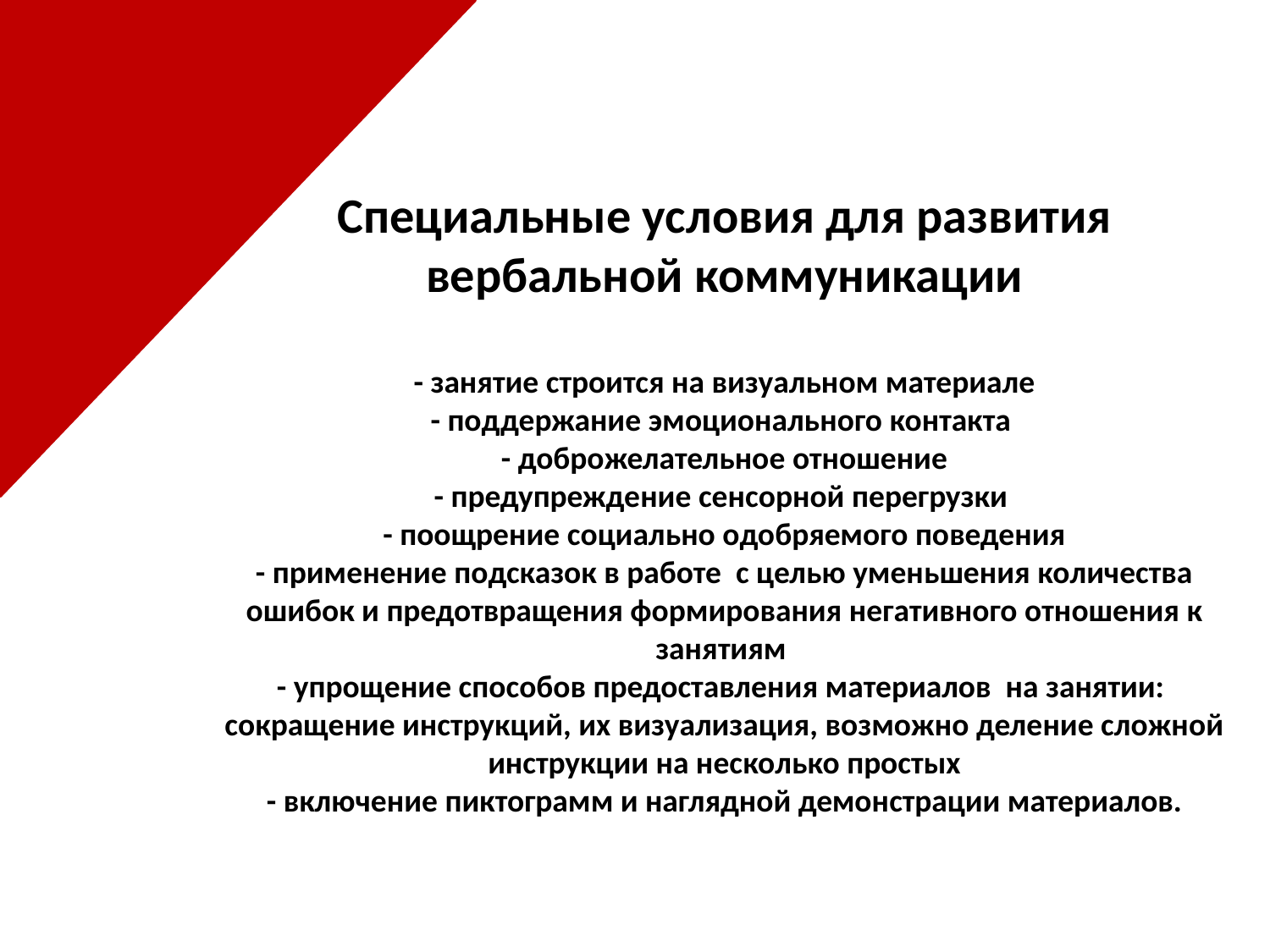

# Специальные условия для развития вербальной коммуникации - занятие строится на визуальном материале - поддержание эмоционального контакта - доброжелательное отношение - предупреждение сенсорной перегрузки - поощрение социально одобряемого поведения - применение подсказок в работе  с целью уменьшения количества ошибок и предотвращения формирования негативного отношения к занятиям - упрощение способов предоставления материалов  на занятии:  сокращение инструкций, их визуализация, возможно деление сложной инструкции на несколько простых - включение пиктограмм и наглядной демонстрации материалов.